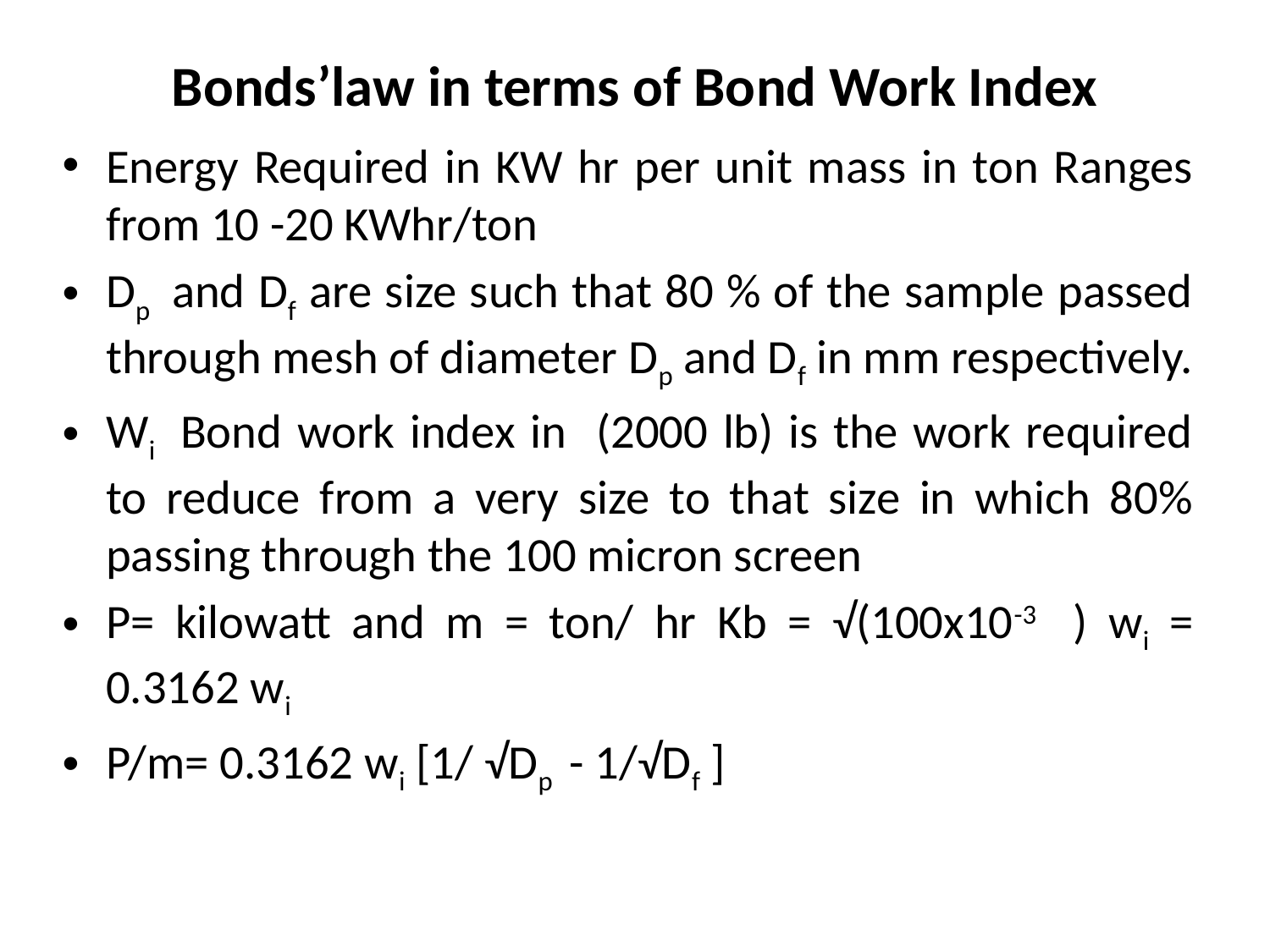

# Bonds’law in terms of Bond Work Index
Energy Required in KW hr per unit mass in ton Ranges from 10 -20 KWhr/ton
Dp  and Df are size such that 80 % of the sample passed through mesh of diameter Dp and Df in mm respectively.
Wi  Bond work index in  (2000 lb) is the work required to reduce from a very size to that size in which 80% passing through the 100 micron screen
P= kilowatt and m = ton/ hr Kb = √(100x10-3  ) wi = 0.3162 wi
P/m= 0.3162 wi [1/ √Dp  - 1/√Df ]